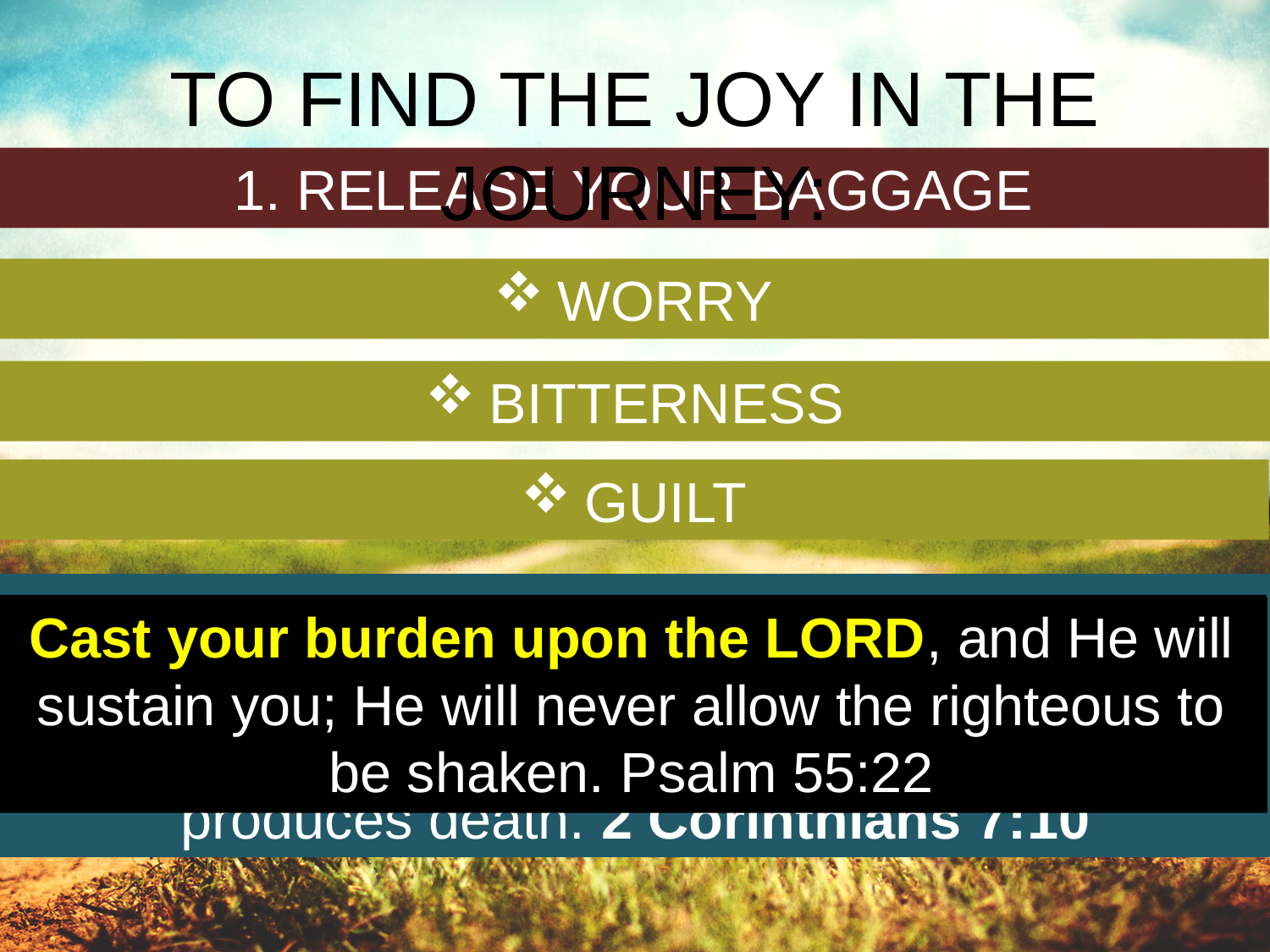

TO FIND THE JOY IN THE JOURNEY:
1. RELEASE YOUR BAGGAGE
WORRY
BITTERNESS
GUILT
 For the sorrow that is according to the will of God produces a repentance without regret, leading to salvation; but the sorrow of the world produces death. 2 Corinthians 7:10
But solid food is for the mature, who because of practice have their senses trained to discern good and evil.
Hebrews 5:14
Cast your burden upon the LORD, and He will sustain you; He will never allow the righteous to be shaken. Psalm 55:22
"She has done what she could; she has anointed My body beforehand for the burial. Mark 14:8